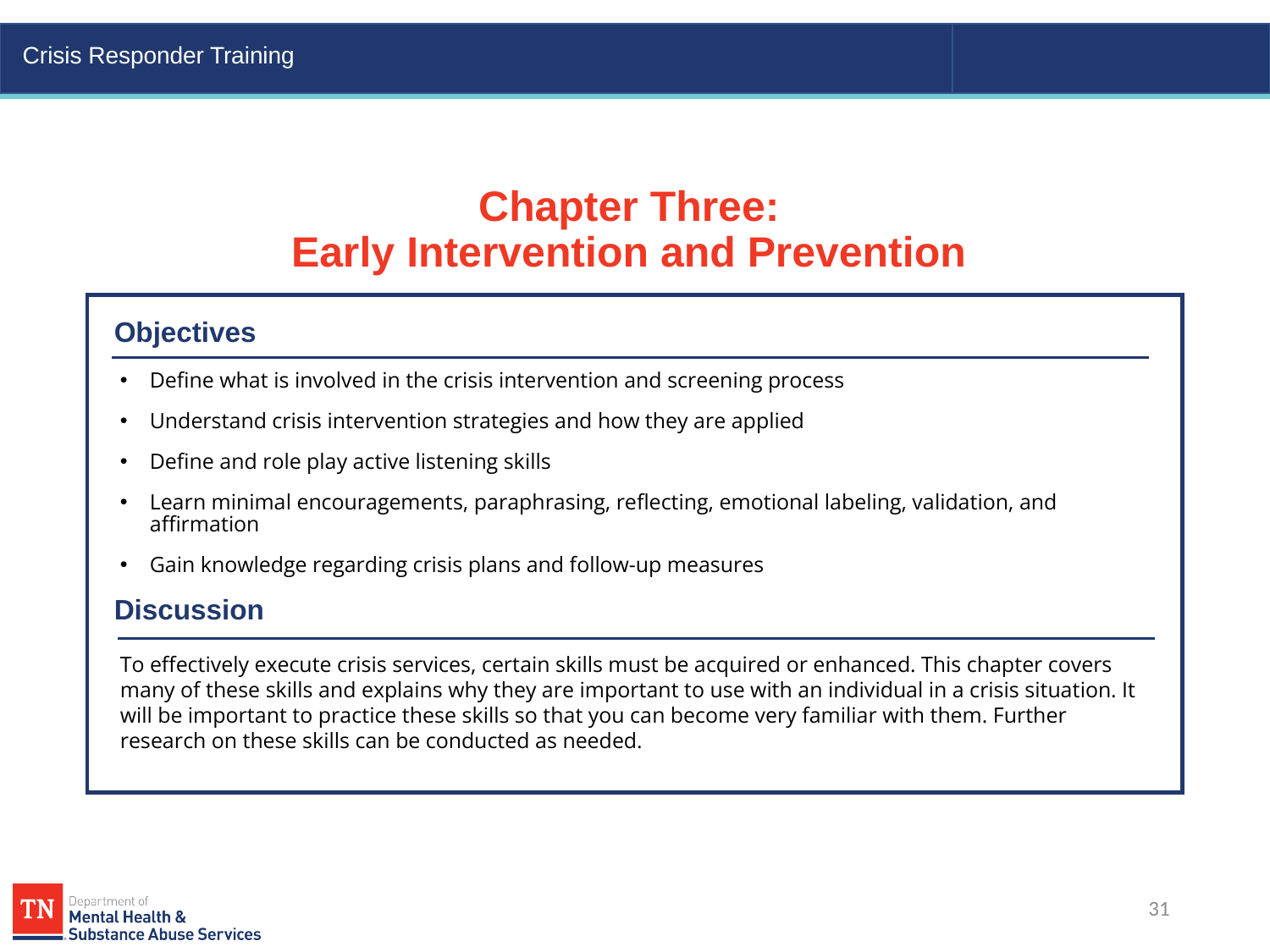

# Chapter Three: Early Intervention and Prevention

Objectives
Define what is involved in the crisis intervention and screening process
Understand crisis intervention strategies and how they are applied
Define and role play active listening skills
Learn minimal encouragements, paraphrasing, reflecting, emotional labeling, validation, and affirmation
Gain knowledge regarding crisis plans and follow-up measures
Discussion
To effectively execute crisis services, certain skills must be acquired or enhanced. This chapter covers many of these skills and explains why they are important to use with an individual in a crisis situation. It will be important to practice these skills so that you can become very familiar with them. Further research on these skills can be conducted as needed.

31